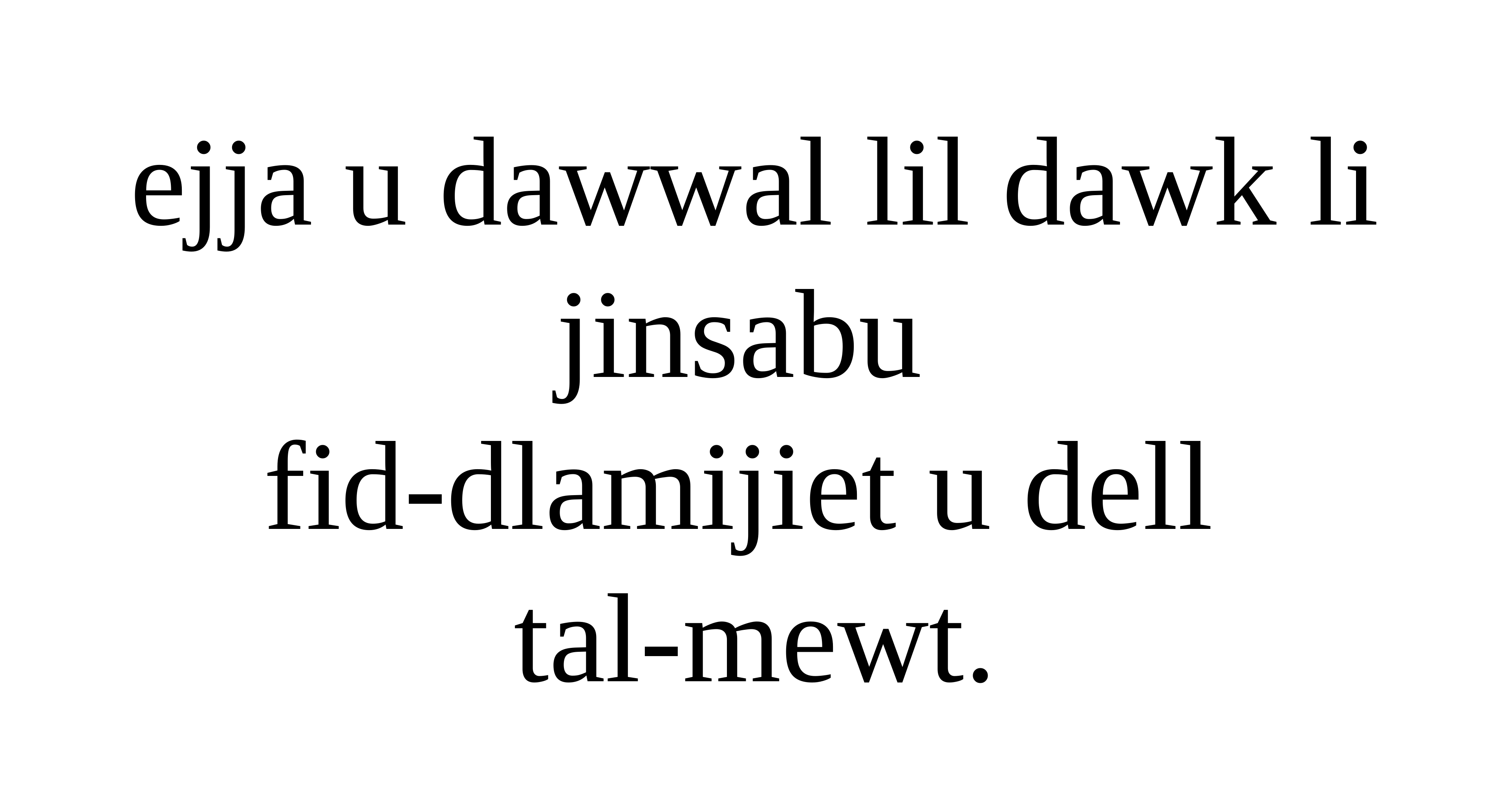

ejja u dawwal lil dawk li jinsabu
fid-dlamijiet u dell
tal-mewt.